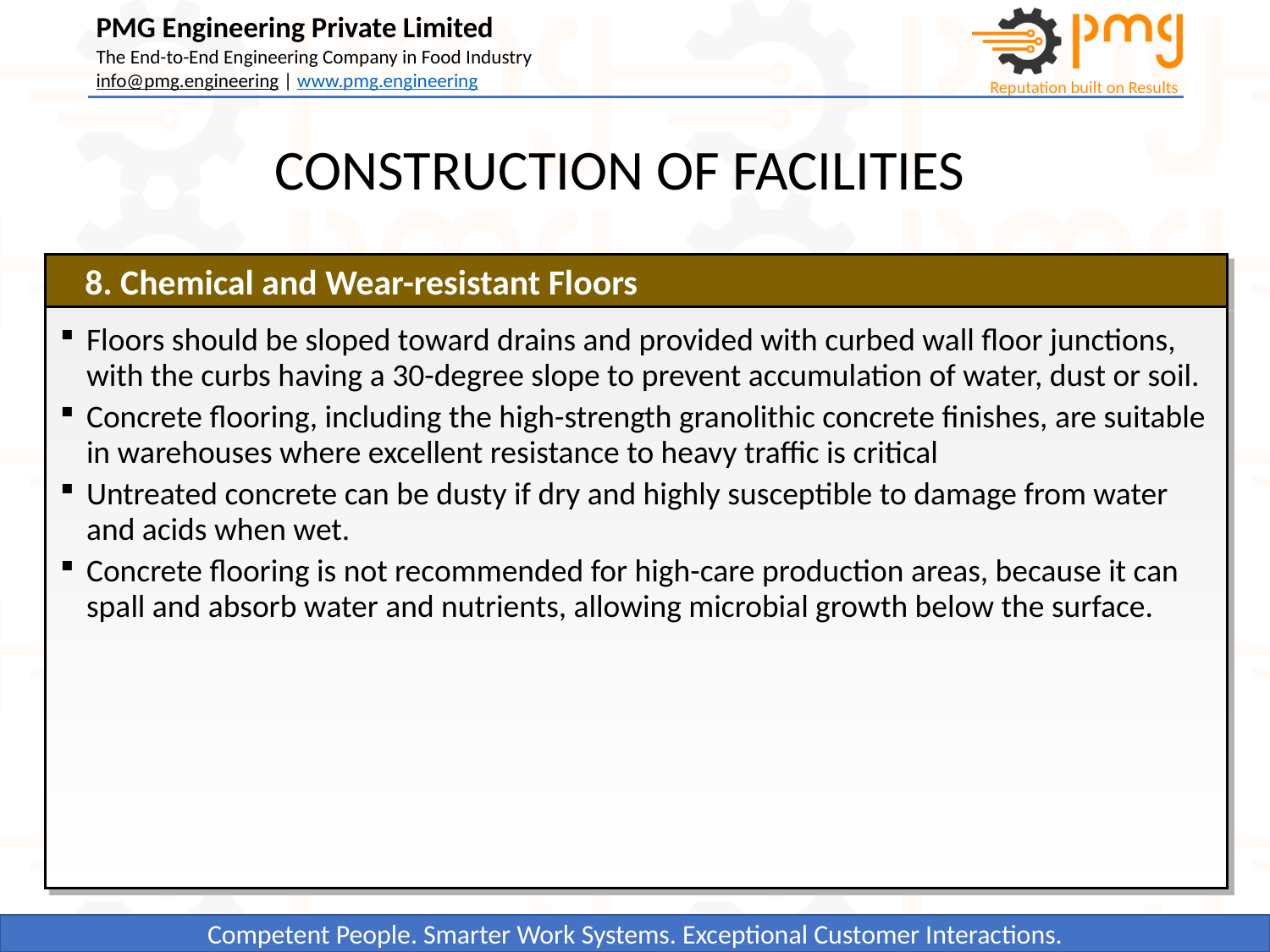

CONSTRUCTION OF FACILITIES
8. Chemical and Wear-resistant Floors
Floors should be sloped toward drains and provided with curbed wall floor junctions, with the curbs having a 30-degree slope to prevent accumulation of water, dust or soil.
Concrete flooring, including the high-strength granolithic concrete finishes, are suitable in warehouses where excellent resistance to heavy traffic is critical
Untreated concrete can be dusty if dry and highly susceptible to damage from water and acids when wet.
Concrete flooring is not recommended for high-care production areas, because it can spall and absorb water and nutrients, allowing microbial growth below the surface.